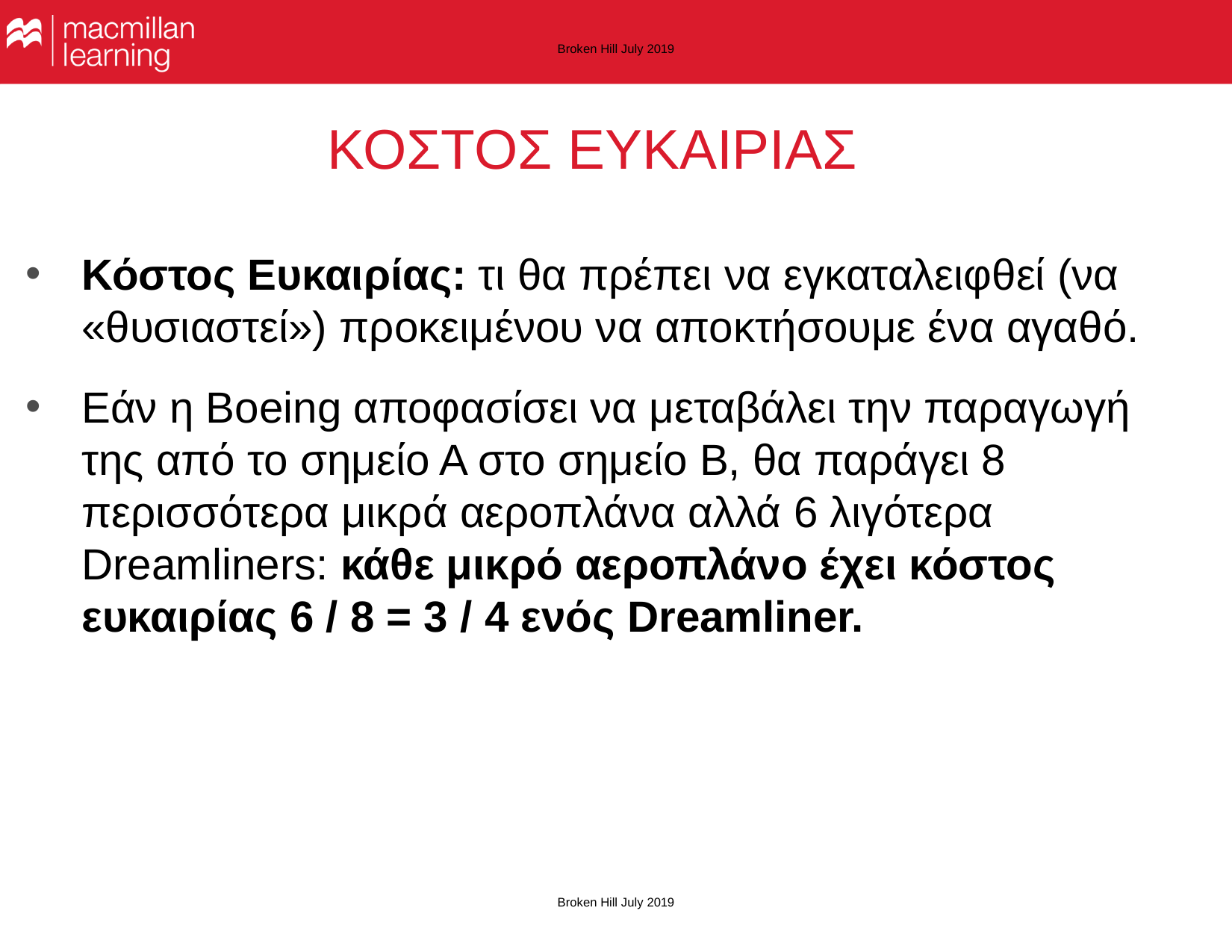

Broken Hill July 2019
# ΚΟΣΤΟΣ ΕΥΚΑΙΡΙΑΣ
Κόστος Ευκαιρίας: τι θα πρέπει να εγκαταλειφθεί (να «θυσιαστεί») προκειμένου να αποκτήσουμε ένα αγαθό.
Εάν η Boeing αποφασίσει να μεταβάλει την παραγωγή της από το σημείο Α στο σημείο Β, θα παράγει 8 περισσότερα μικρά αεροπλάνα αλλά 6 λιγότερα Dreamliners: κάθε μικρό αεροπλάνο έχει κόστος ευκαιρίας 6 / 8 = 3 / 4 ενός Dreamliner.
Broken Hill July 2019